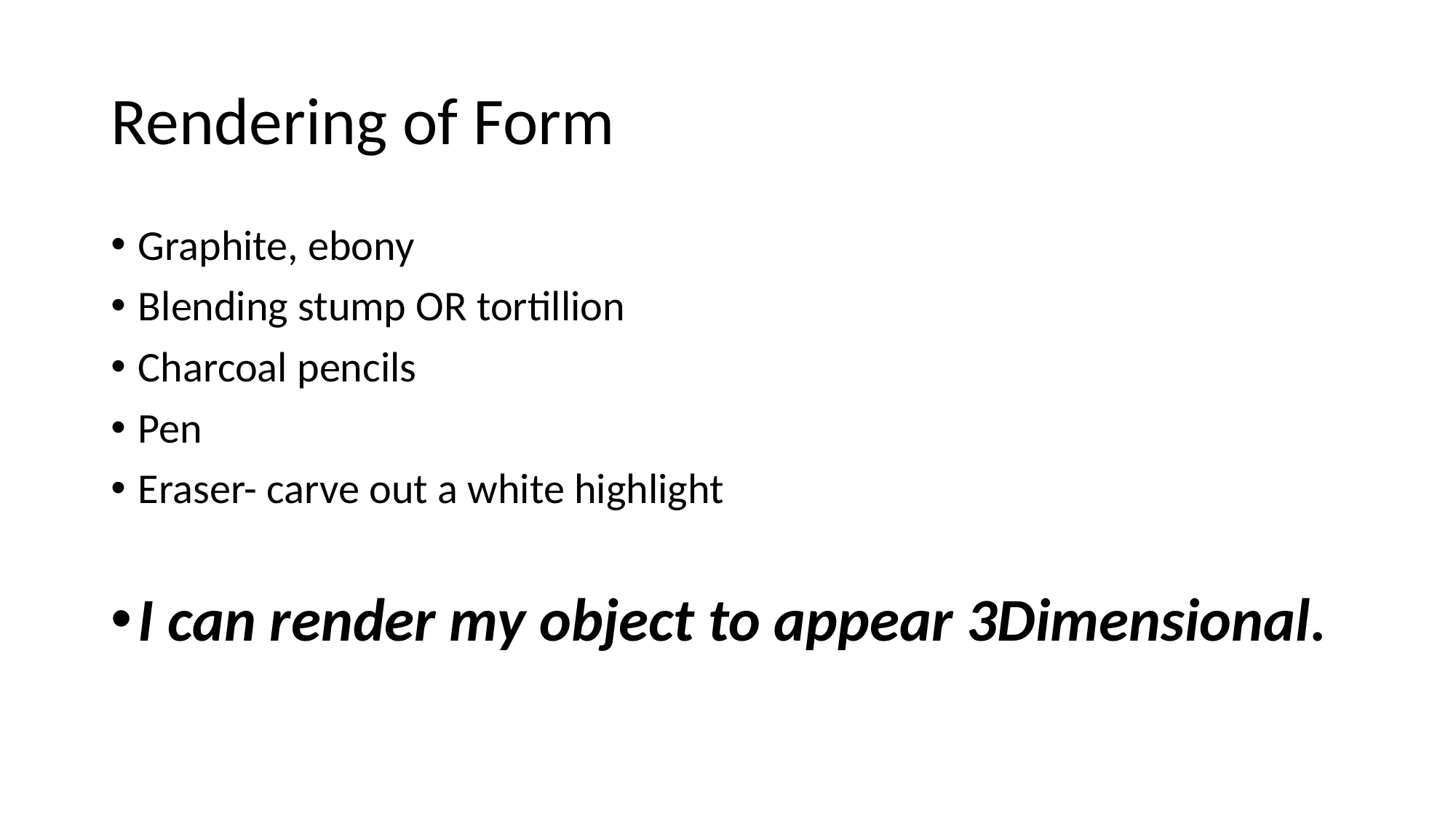

# Rendering of Form
Graphite, ebony
Blending stump OR tortillion
Charcoal pencils
Pen
Eraser- carve out a white highlight

I can render my object to appear 3Dimensional.